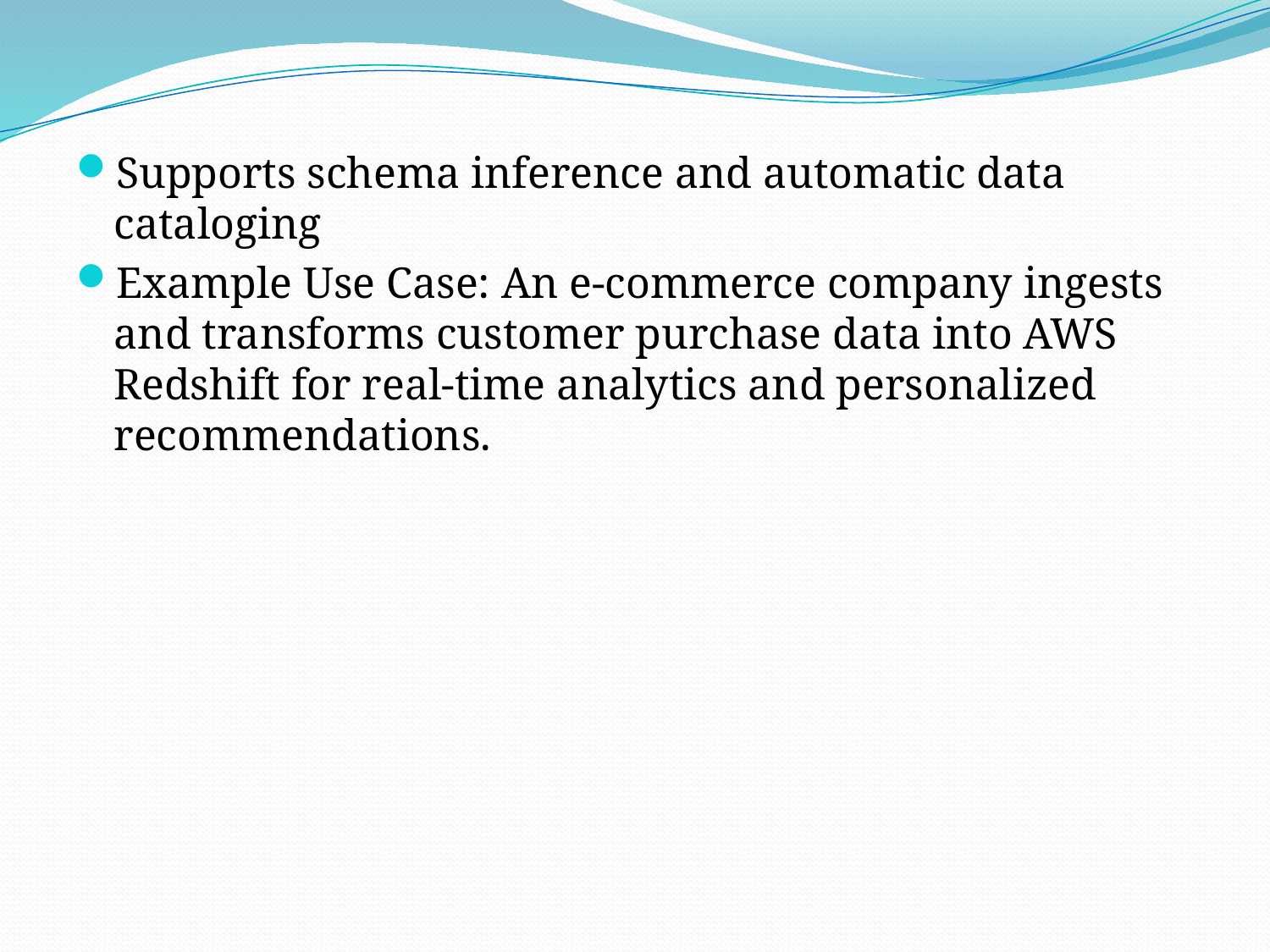

Supports schema inference and automatic data cataloging
Example Use Case: An e-commerce company ingests and transforms customer purchase data into AWS Redshift for real-time analytics and personalized recommendations.